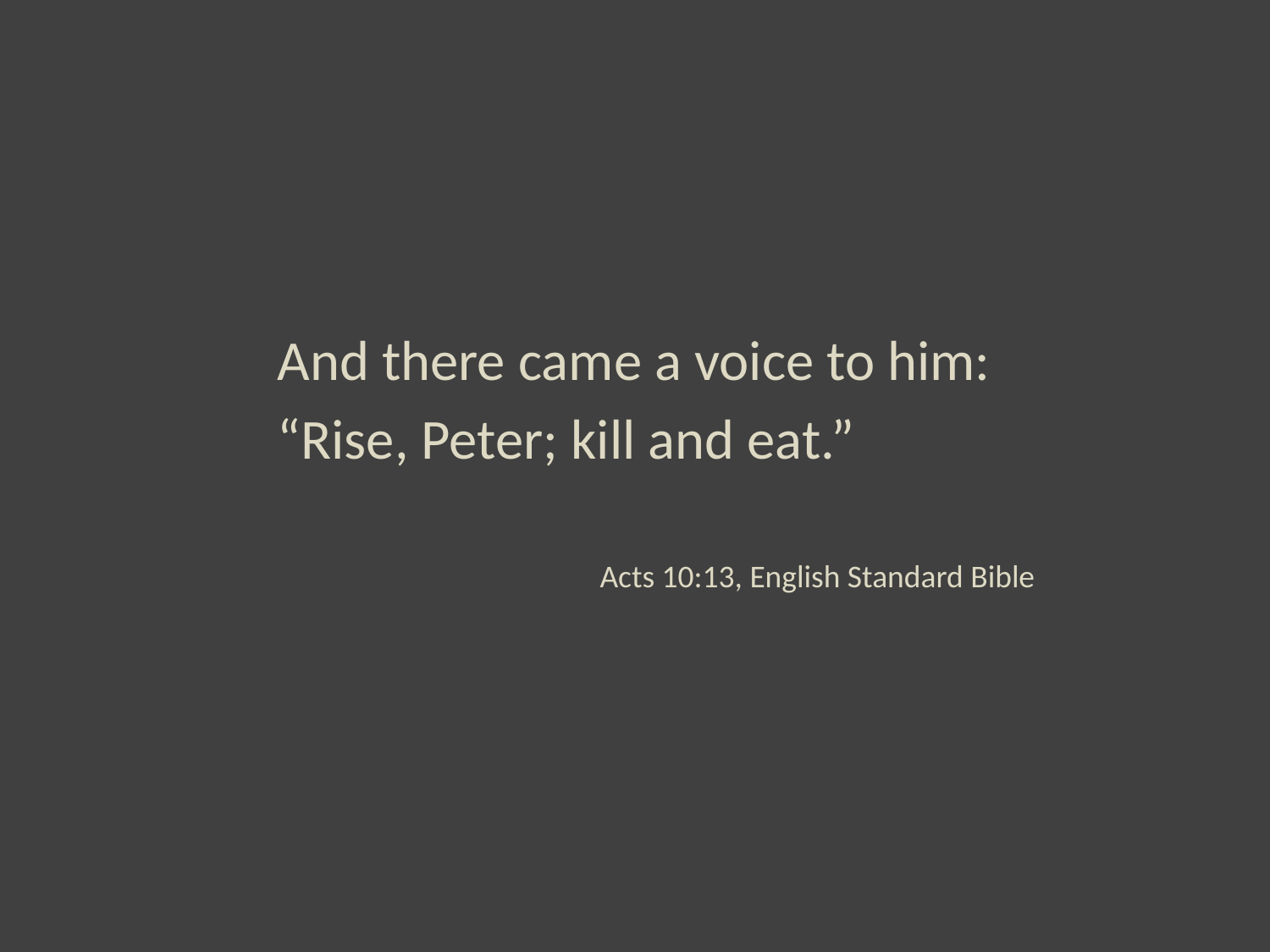

And there came a voice to him:
“Rise, Peter; kill and eat.”
Acts 10:13, English Standard Bible